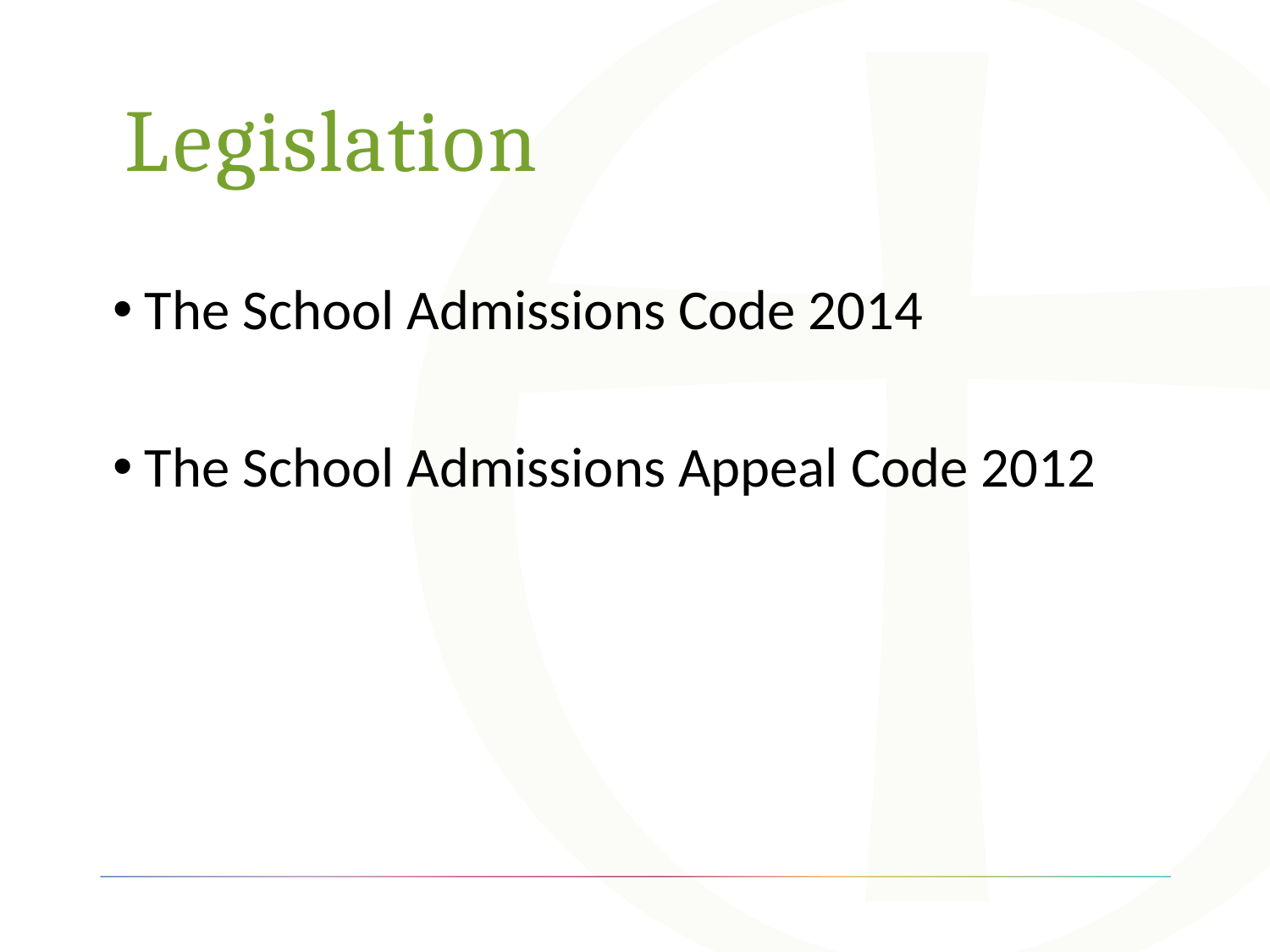

# Legislation
The School Admissions Code 2014

The School Admissions Appeal Code 2012